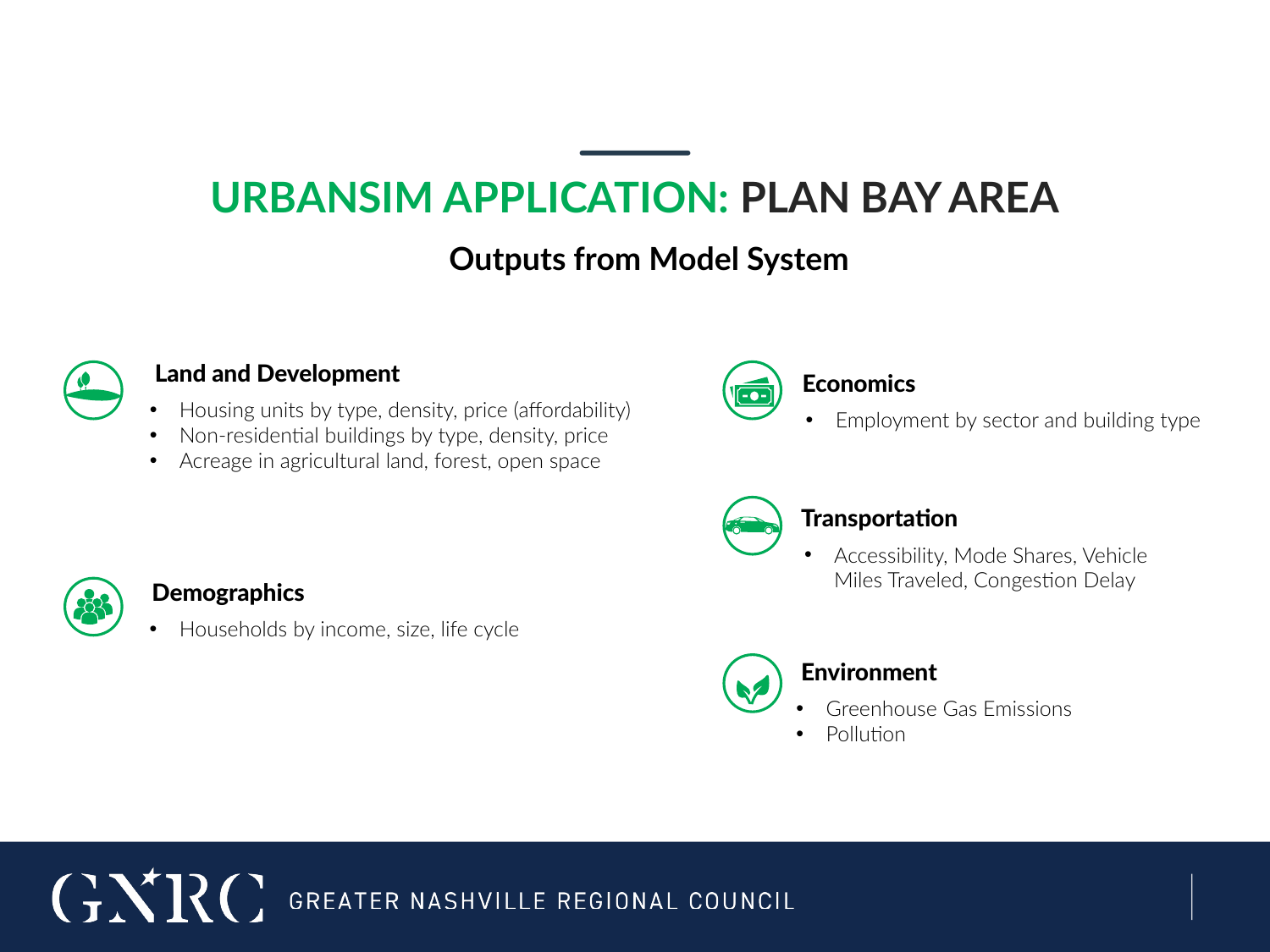

URBANSIM APPLICATION: PLAN BAY AREA
Outputs from Model System
Land and Development

Economics

Housing units by type, density, price (affordability)
Non-residential buildings by type, density, price
Acreage in agricultural land, forest, open space
Employment by sector and building type
Transportation

Accessibility, Mode Shares, Vehicle Miles Traveled, Congestion Delay
Demographics

Households by income, size, life cycle
Environment

Greenhouse Gas Emissions
Pollution